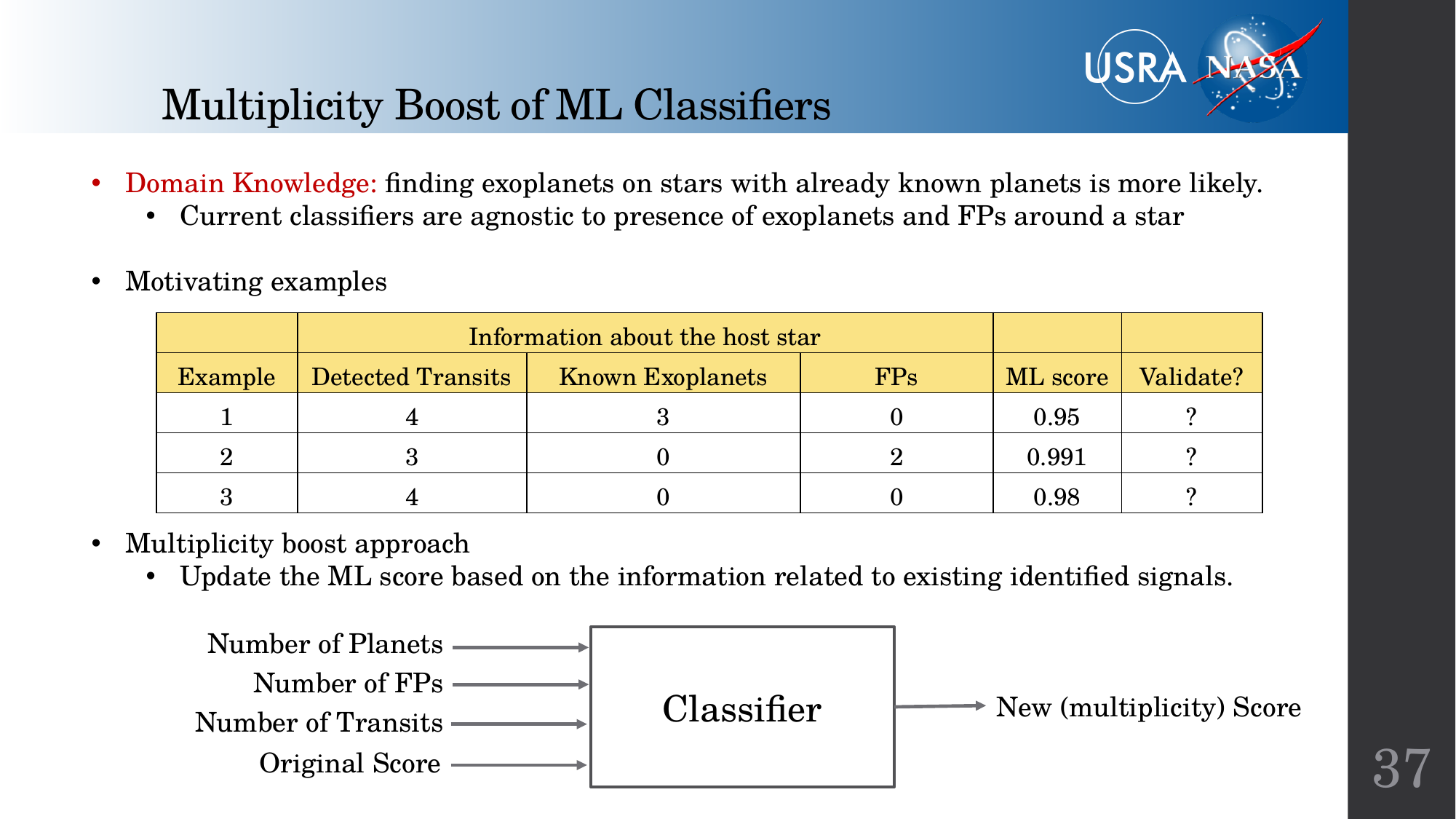

# Multiplicity Boost of ML Classifiers
Domain Knowledge: finding exoplanets on stars with already known planets is more likely.
Current classifiers are agnostic to presence of exoplanets and FPs around a star

Motivating examples

Multiplicity boost approach
Update the ML score based on the information related to existing identified signals.

|  | Information about the host star |  |  |  |  |
| --- | --- | --- | --- | --- | --- |
| Example | Detected Transits | Known Exoplanets | FPs | ML score | Validate? |
| 1 | 4 | 3 | 0 | 0.95 | ? |
| 2 | 3 | 0 | 2 | 0.991 | ? |
| 3 | 4 | 0 | 0 | 0.98 | ? |
Number of Planets
Classifier
Number of FPs
New (multiplicity) Score
Number of Transits
37
Original Score